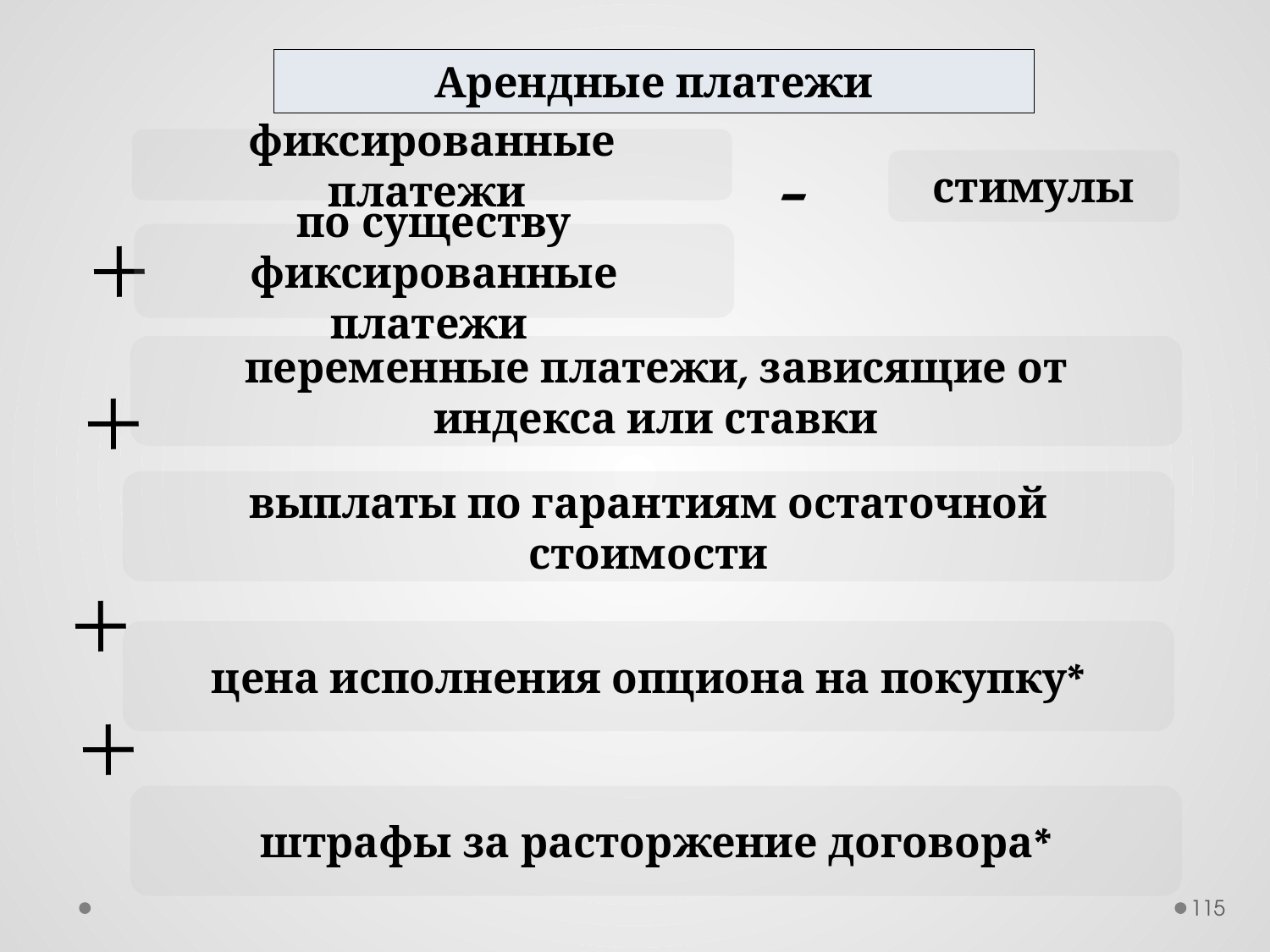

Арендные платежи
-
фиксированные платежи
стимулы
+
по существу фиксированные платежи
переменные платежи, зависящие от индекса или ставки
+
выплаты по гарантиям остаточной стоимости
+
цена исполнения опциона на покупку*
+
штрафы за расторжение договора*
115